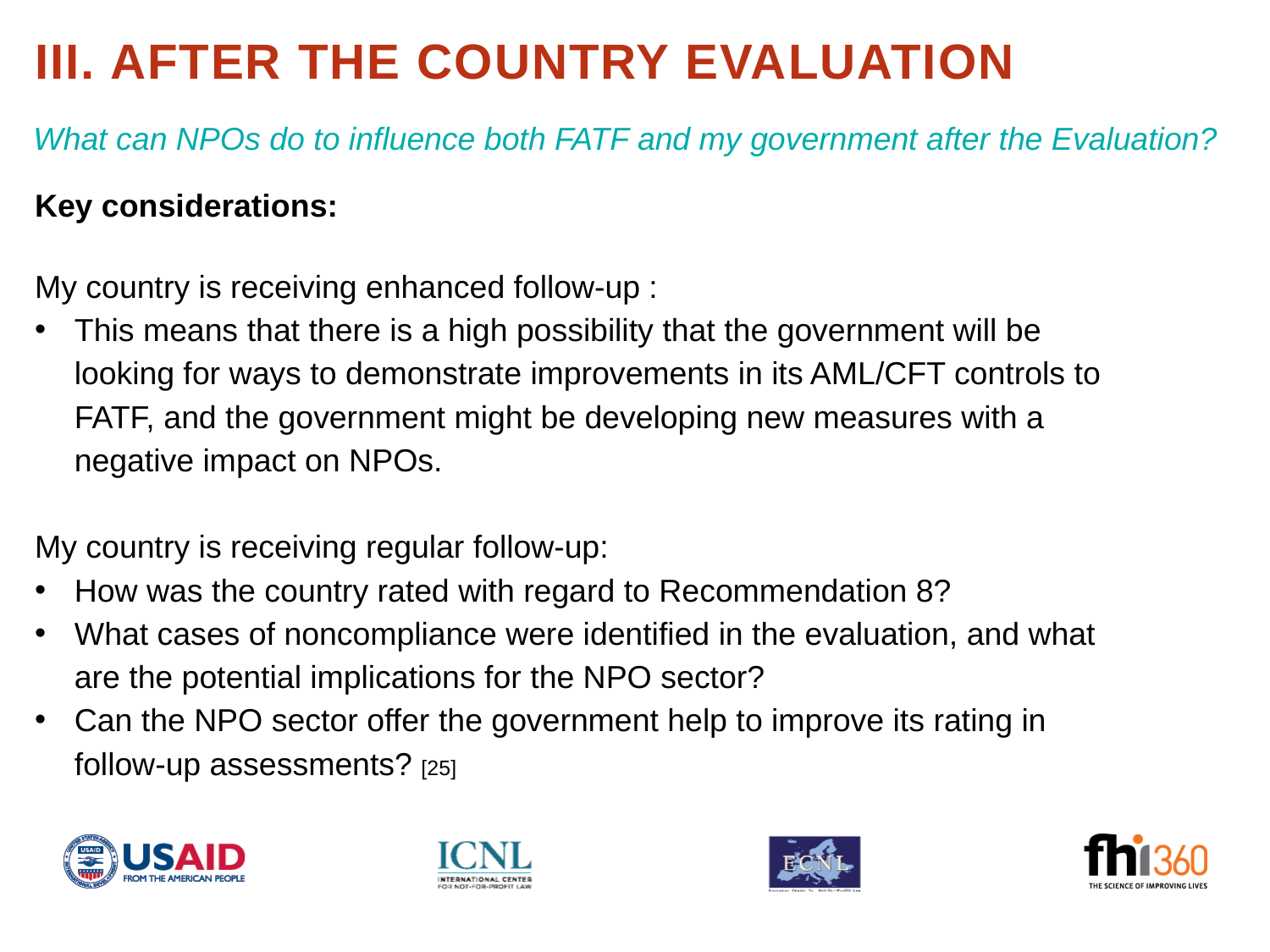

III. After the Country Evaluation
What can NPOs do to influence both FATF and my government after the Evaluation?
Key considerations:

My country is receiving enhanced follow-up :
This means that there is a high possibility that the government will be looking for ways to demonstrate improvements in its AML/CFT controls to FATF, and the government might be developing new measures with a negative impact on NPOs.

My country is receiving regular follow-up:
How was the country rated with regard to Recommendation 8?
What cases of noncompliance were identified in the evaluation, and what are the potential implications for the NPO sector?
Can the NPO sector offer the government help to improve its rating in follow-up assessments? [25]